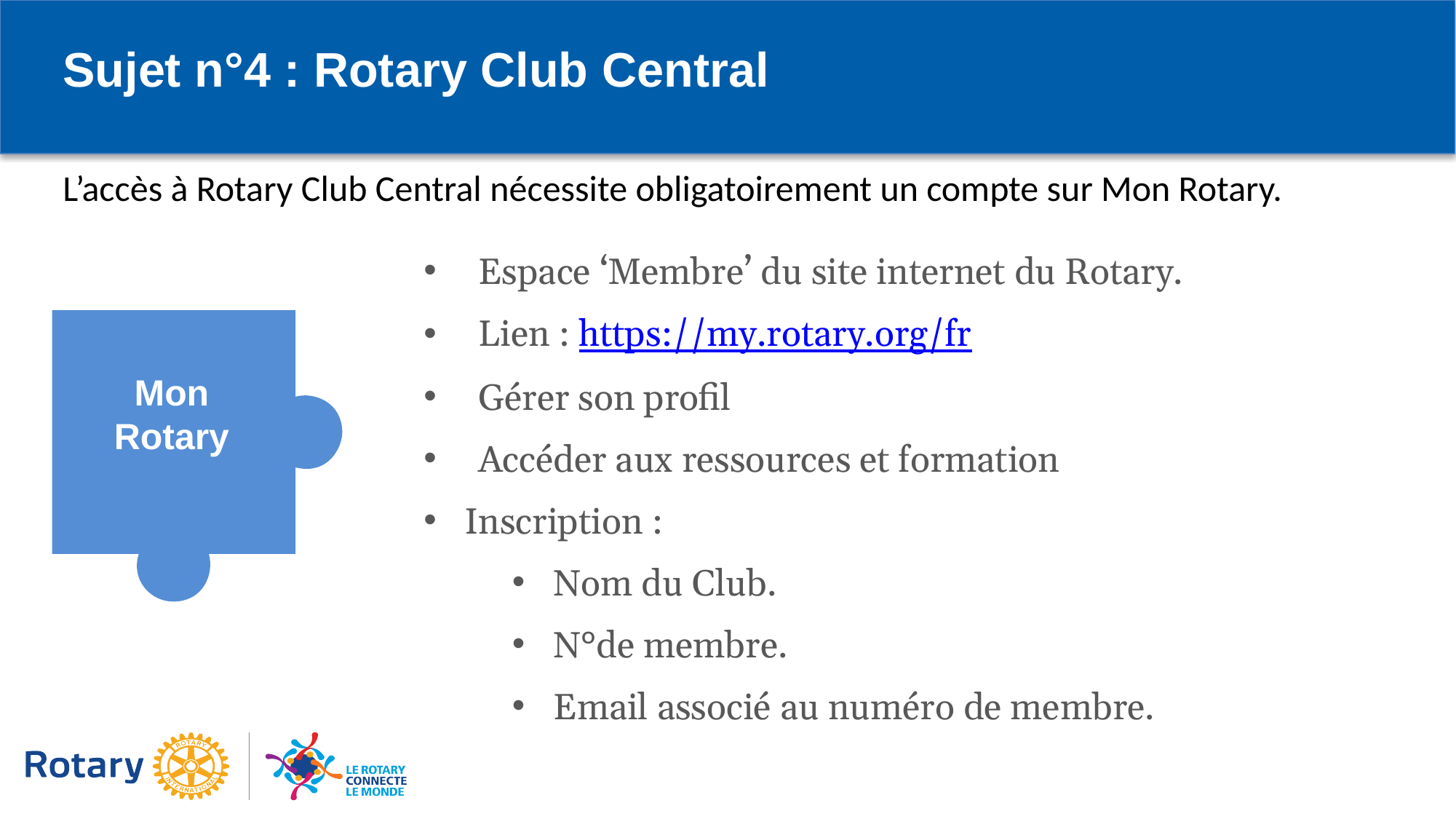

Sujet n°4 : Rotary Club Central
L’accès à Rotary Club Central nécessite obligatoirement un compte sur Mon Rotary.

Espace ‘Membre’ du site internet du Rotary.
Lien : https://my.rotary.org/fr
Gérer son profil
Accéder aux ressources et formation
Inscription :
Nom du Club.
N°de membre.
Email associé au numéro de membre.

Mon Rotary